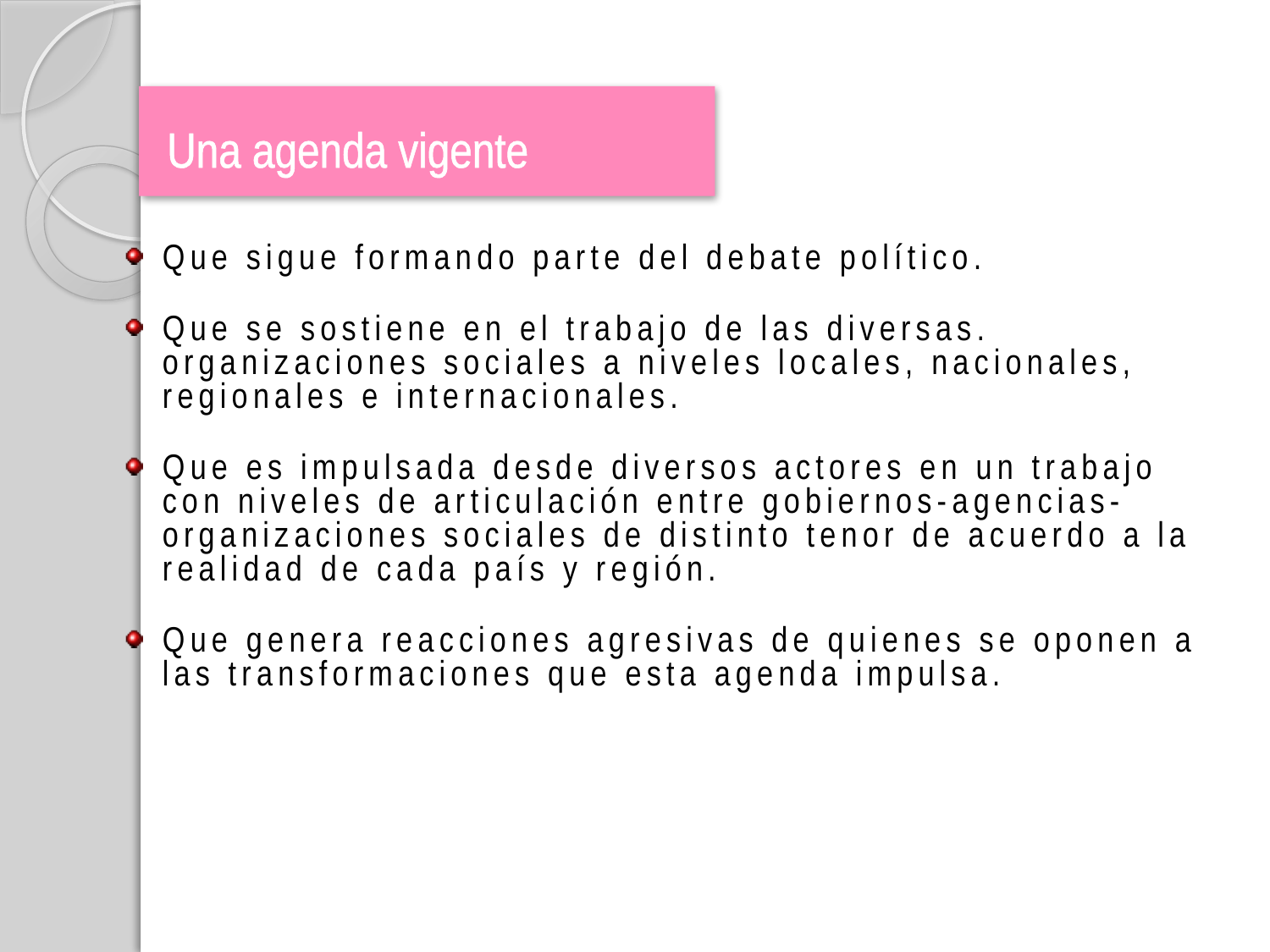

# Una agenda vigente
Que sigue formando parte del debate político.

Que se sostiene en el trabajo de las diversas. organizaciones sociales a niveles locales, nacionales, regionales e internacionales.

Que es impulsada desde diversos actores en un trabajo con niveles de articulación entre gobiernos-agencias- organizaciones sociales de distinto tenor de acuerdo a la realidad de cada país y región.

Que genera reacciones agresivas de quienes se oponen a las transformaciones que esta agenda impulsa.